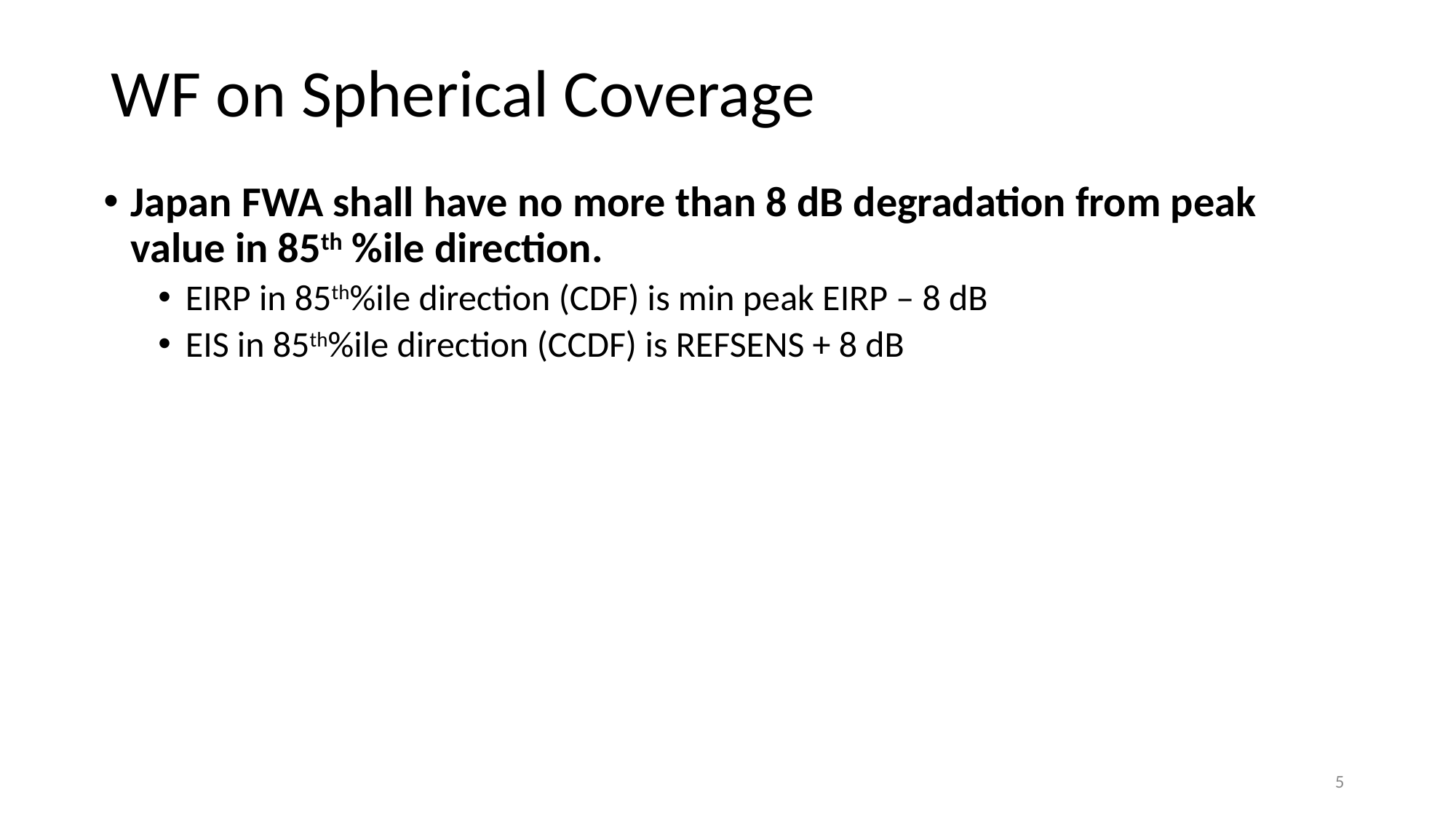

# WF on Spherical Coverage
Japan FWA shall have no more than 8 dB degradation from peak value in 85th %ile direction.
EIRP in 85th%ile direction (CDF) is min peak EIRP – 8 dB
EIS in 85th%ile direction (CCDF) is REFSENS + 8 dB

5